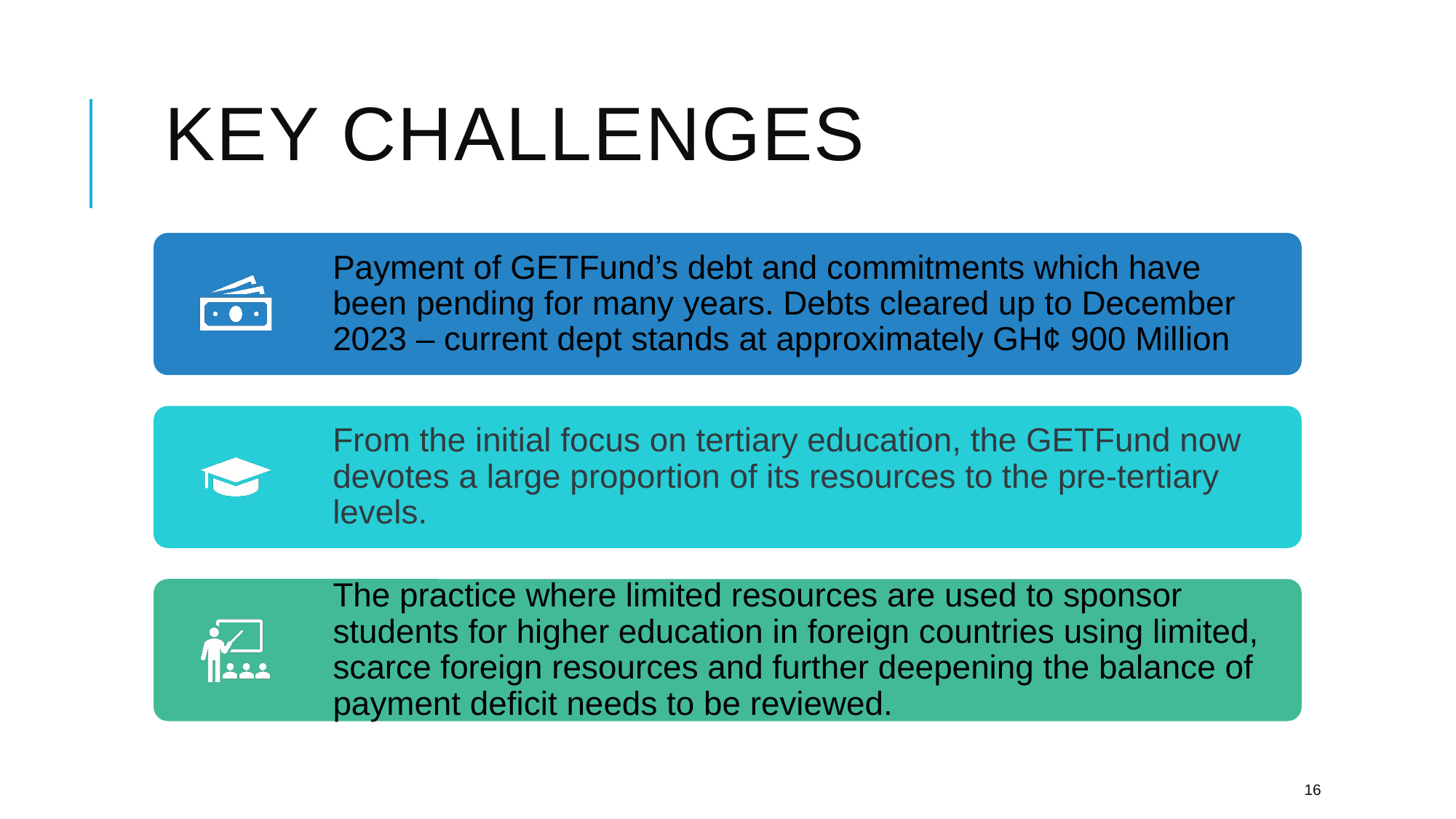

# Key challenges
Payment of GETFund’s debt and commitments which have been pending for many years. Debts cleared up to December 2023 – current dept stands at approximately GH¢ 900 Million
From the initial focus on tertiary education, the GETFund now devotes a large proportion of its resources to the pre-tertiary levels.
The practice where limited resources are used to sponsor students for higher education in foreign countries using limited, scarce foreign resources and further deepening the balance of payment deficit needs to be reviewed.
16